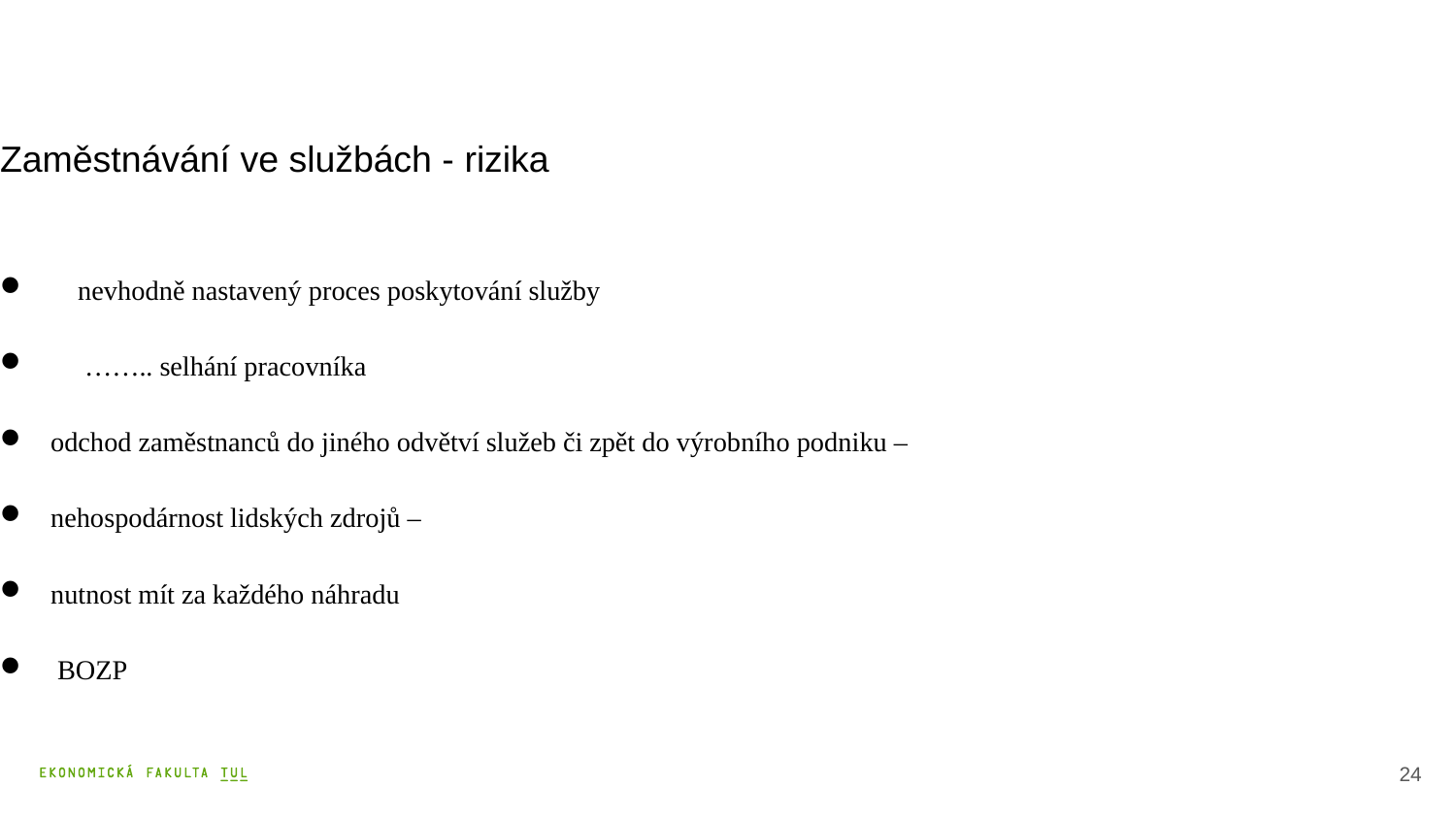

Zaměstnávání ve službách - rizika
    nevhodně nastavený proces poskytování služby
     …….. selhání pracovníka
odchod zaměstnanců do jiného odvětví služeb či zpět do výrobního podniku –
nehospodárnost lidských zdrojů –
nutnost mít za každého náhradu
 BOZP
24